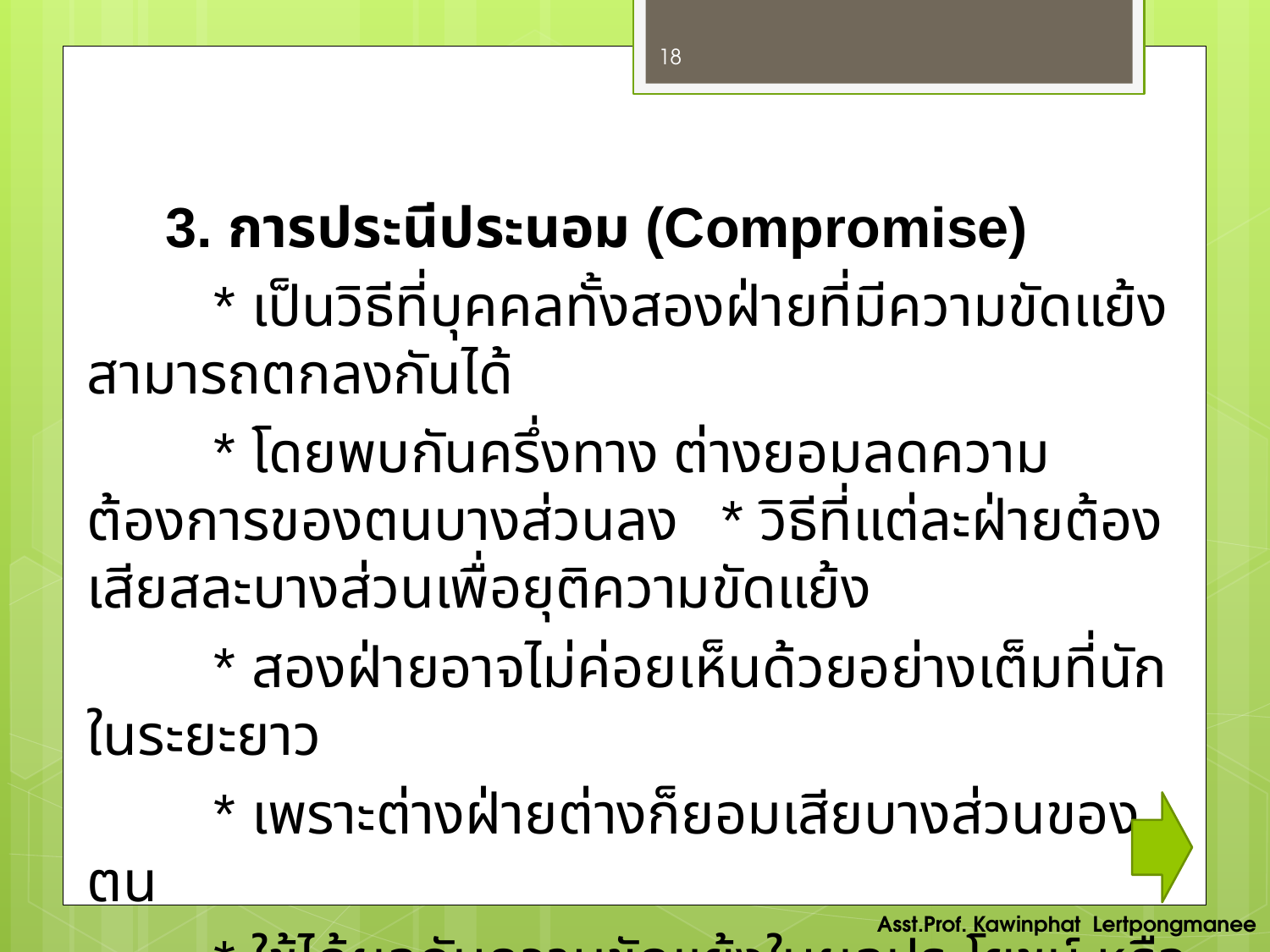

18
     3. การประนีประนอม (Compromise)
	* เป็นวิธีที่บุคคลทั้งสองฝ่ายที่มีความขัดแย้ง สามารถตกลงกันได้
	* โดยพบกันครึ่งทาง ต่างยอมลดความต้องการของตนบางส่วนลง 	* วิธีที่แต่ละฝ่ายต้องเสียสละบางส่วนเพื่อยุติความขัดแย้ง
	* สองฝ่ายอาจไม่ค่อยเห็นด้วยอย่างเต็มที่นักในระยะยาว
	* เพราะต่างฝ่ายต่างก็ยอมเสียบางส่วนของตน
	* ใช้ได้ผลกับความขัดแย้งในผลประโยชน์ หรือเพื่อให้สิ่งที่สําคัญ
	    กว่าสามารถดําเนินต่อไปได้

Asst.Prof. Kawinphat  Lertpongmanee